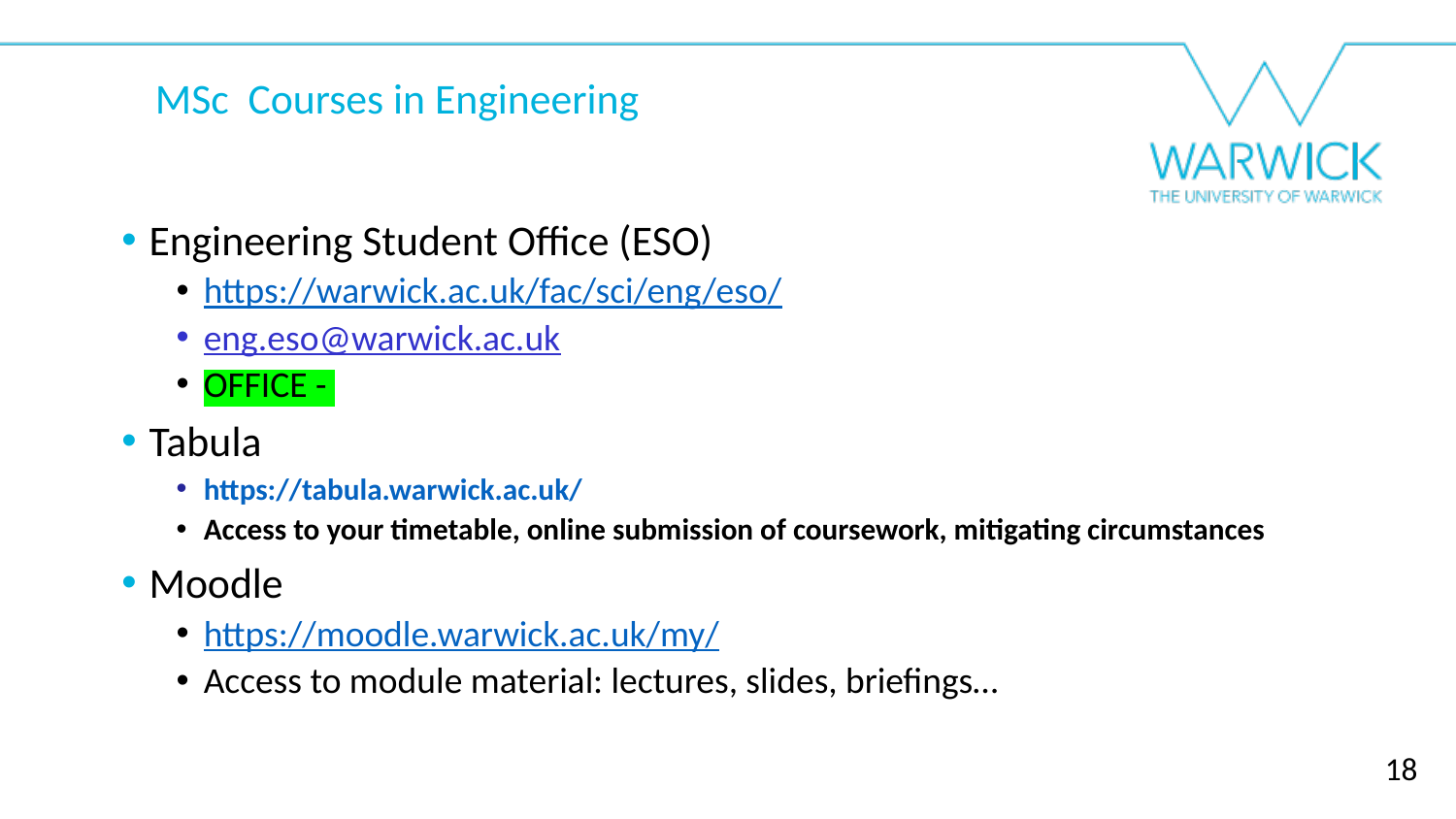

MSc  Courses in Engineering

Engineering Student Office (ESO)
https://warwick.ac.uk/fac/sci/eng/eso/
eng.eso@warwick.ac.uk
OFFICE -
Tabula
https://tabula.warwick.ac.uk/
Access to your timetable, online submission of coursework, mitigating circumstances
Moodle
https://moodle.warwick.ac.uk/my/
Access to module material: lectures, slides, briefings…
18